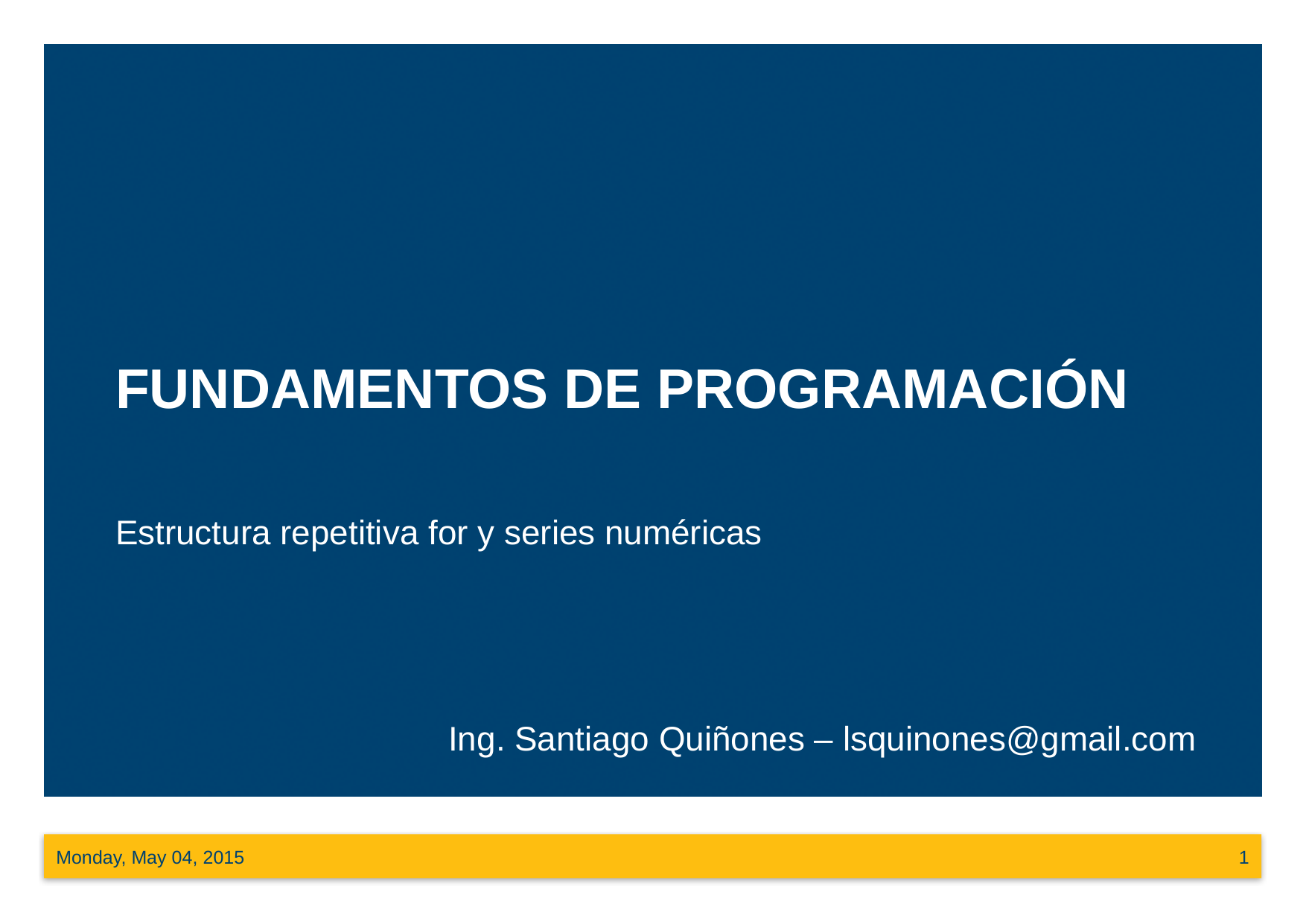

# Fundamentos de programación
Estructura repetitiva for y series numéricas
Ing. Santiago Quiñones – lsquinones@gmail.com
Monday, May 04, 2015
1